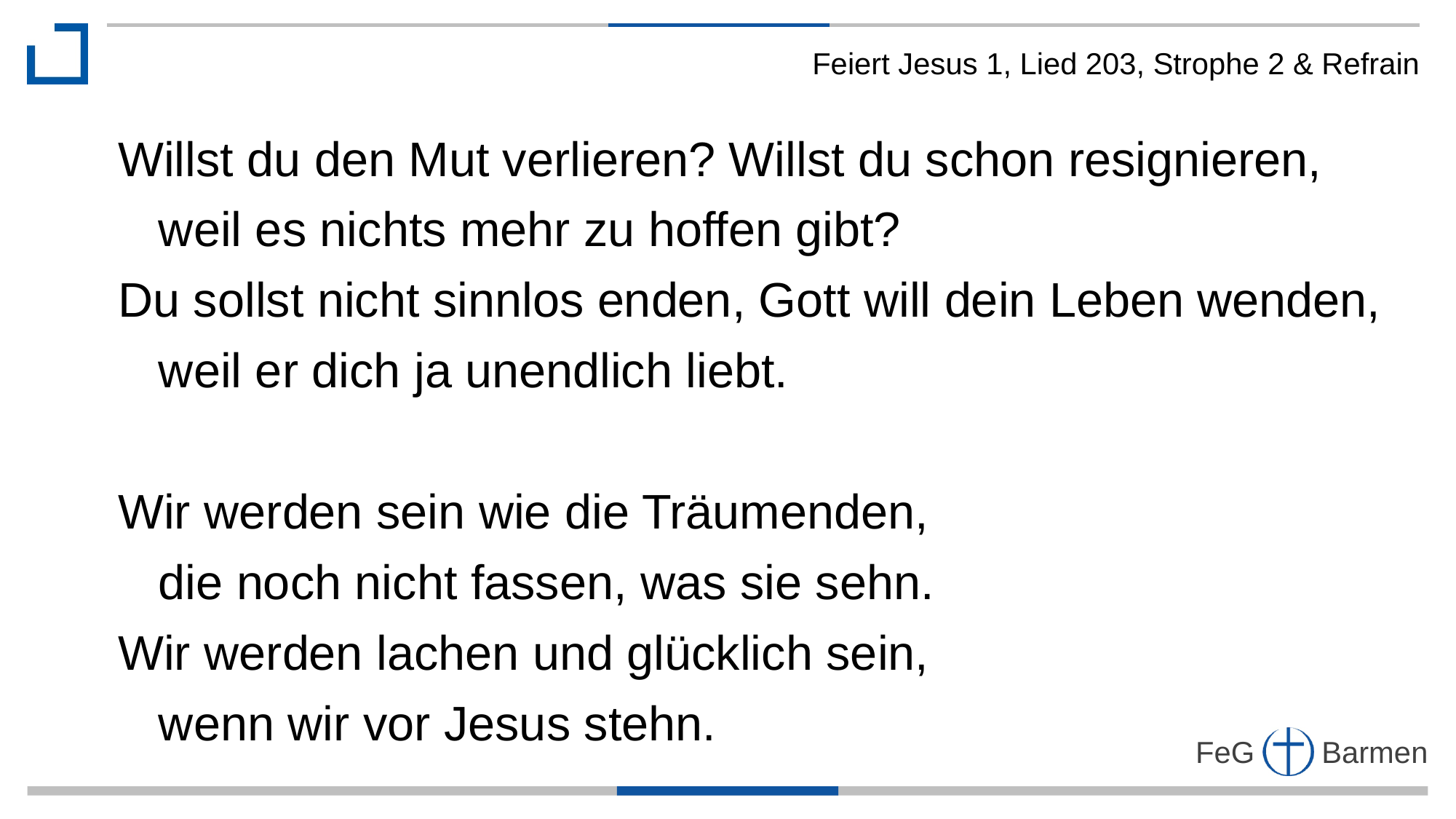

Feiert Jesus 1, Lied 203, Strophe 2 & Refrain
Willst du den Mut verlieren? Willst du schon resignieren,
   weil es nichts mehr zu hoffen gibt?
Du sollst nicht sinnlos enden, Gott will dein Leben wenden,
   weil er dich ja unendlich liebt.

Wir werden sein wie die Träumenden,
   die noch nicht fassen, was sie sehn.
Wir werden lachen und glücklich sein,
   wenn wir vor Jesus stehn.